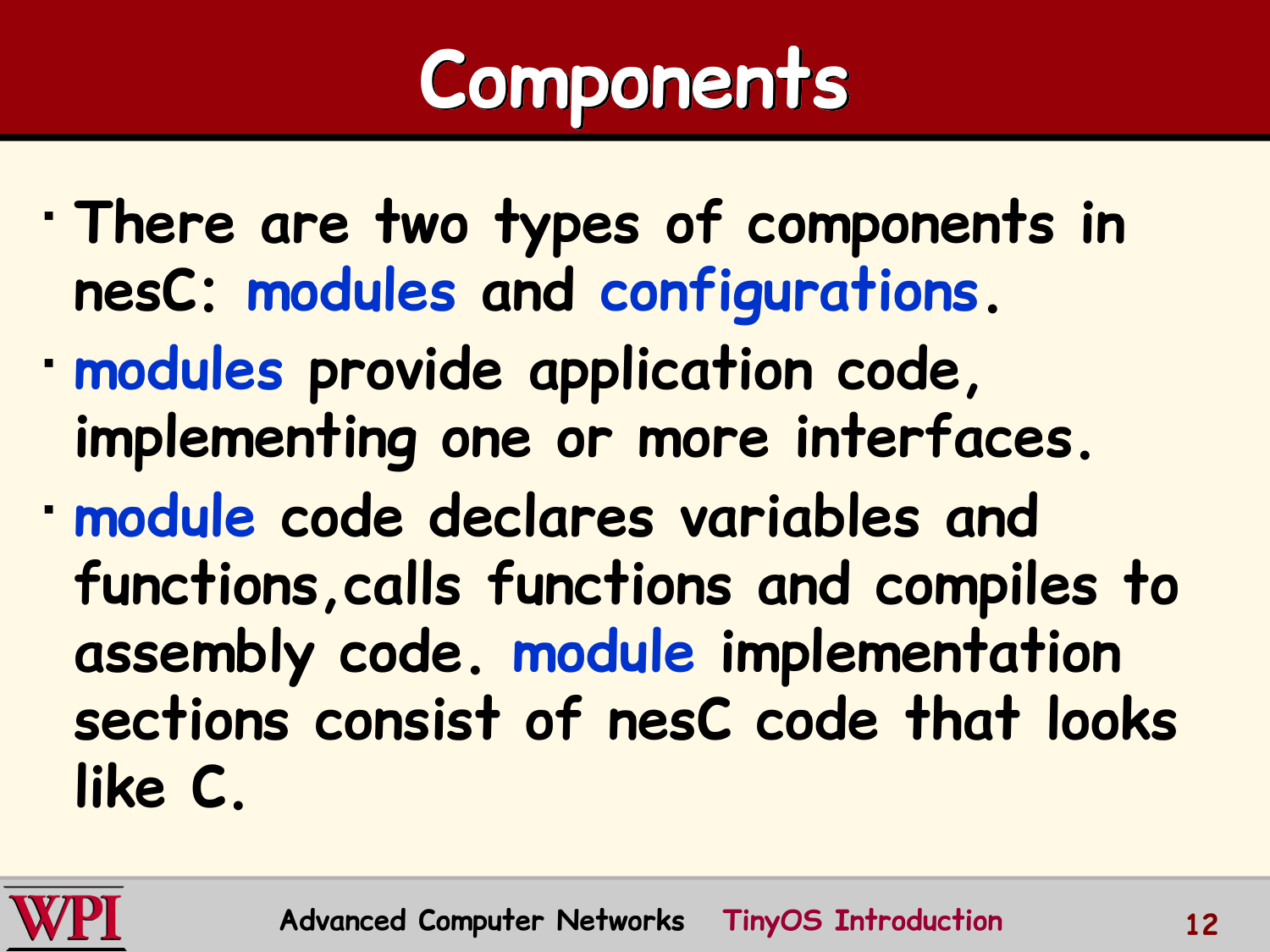

# Components
There are two types of components in nesC: modules and configurations.
modules provide application code, implementing one or more interfaces.
module code declares variables and functions,calls functions and compiles to assembly code. module implementation sections consist of nesC code that looks like C.
Advanced Computer Networks   TinyOS Introduction
12